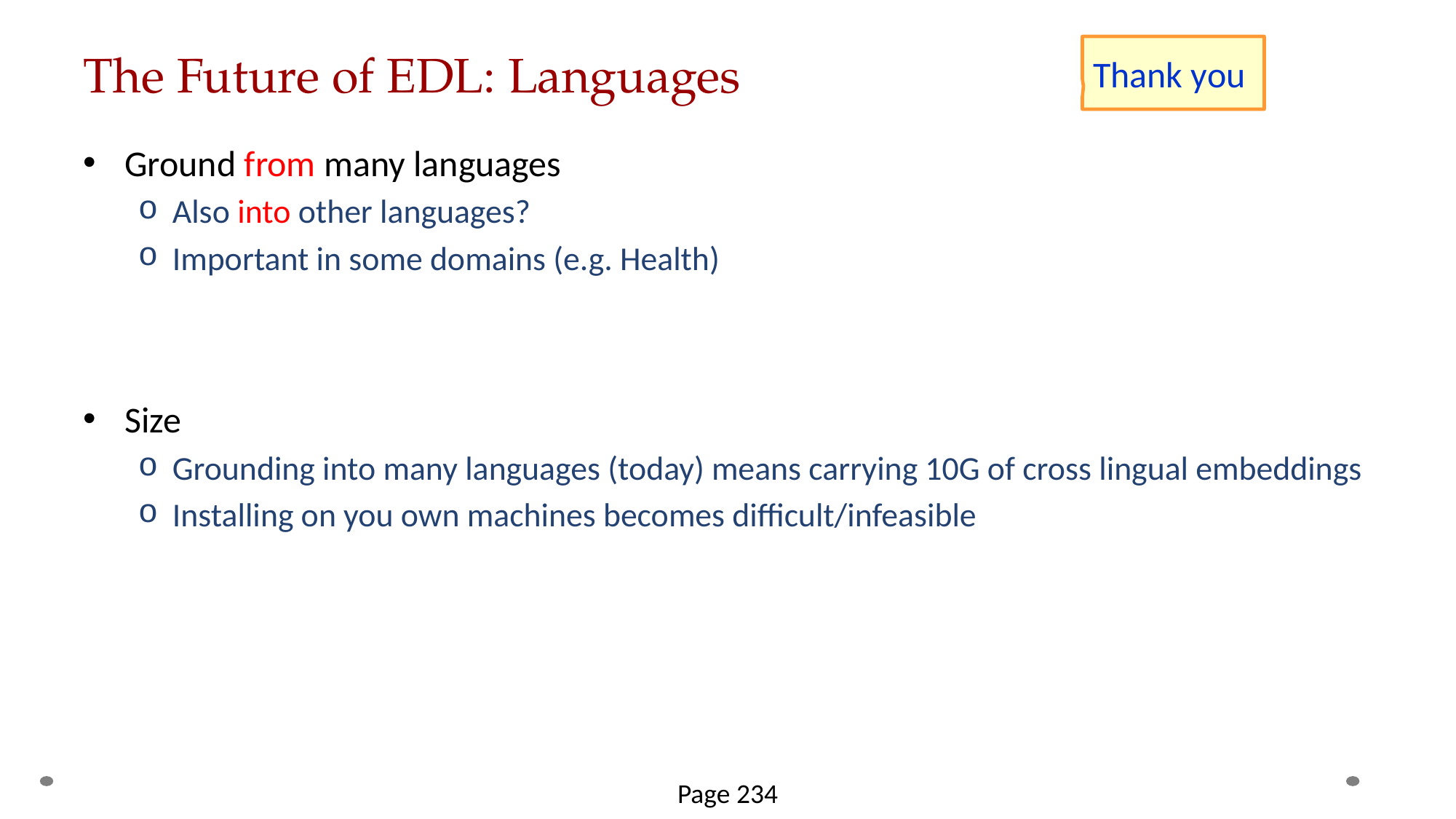

Page 234
# The Future of EDL: Languages
Thank you
Ground from many languages
Also into other languages?
Important in some domains (e.g. Health)

Size
Grounding into many languages (today) means carrying 10G of cross lingual embeddings
Installing on you own machines becomes difficult/infeasible